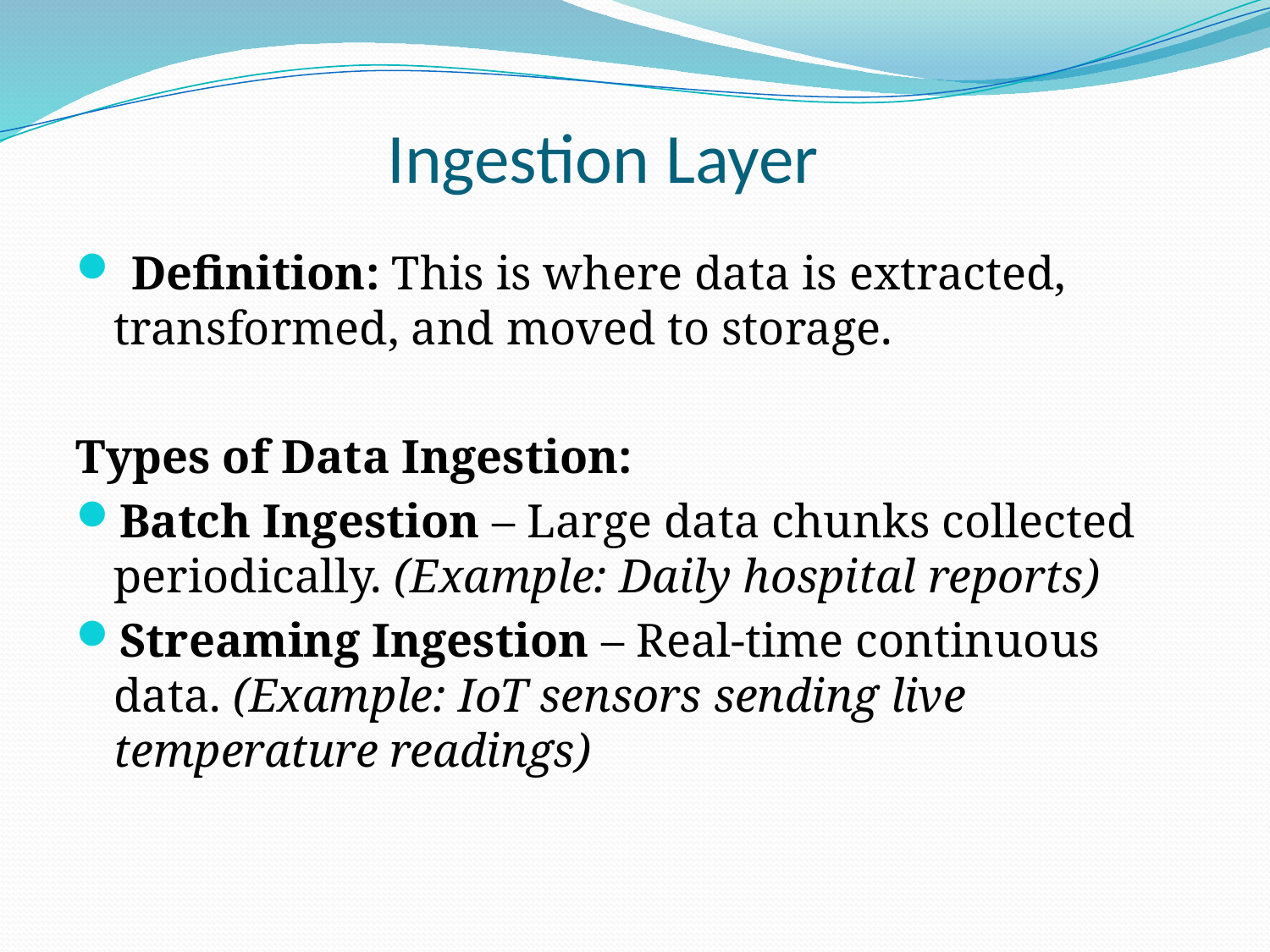

# Ingestion Layer
 Definition: This is where data is extracted, transformed, and moved to storage.

Types of Data Ingestion:
Batch Ingestion – Large data chunks collected periodically. (Example: Daily hospital reports)
Streaming Ingestion – Real-time continuous data. (Example: IoT sensors sending live temperature readings)